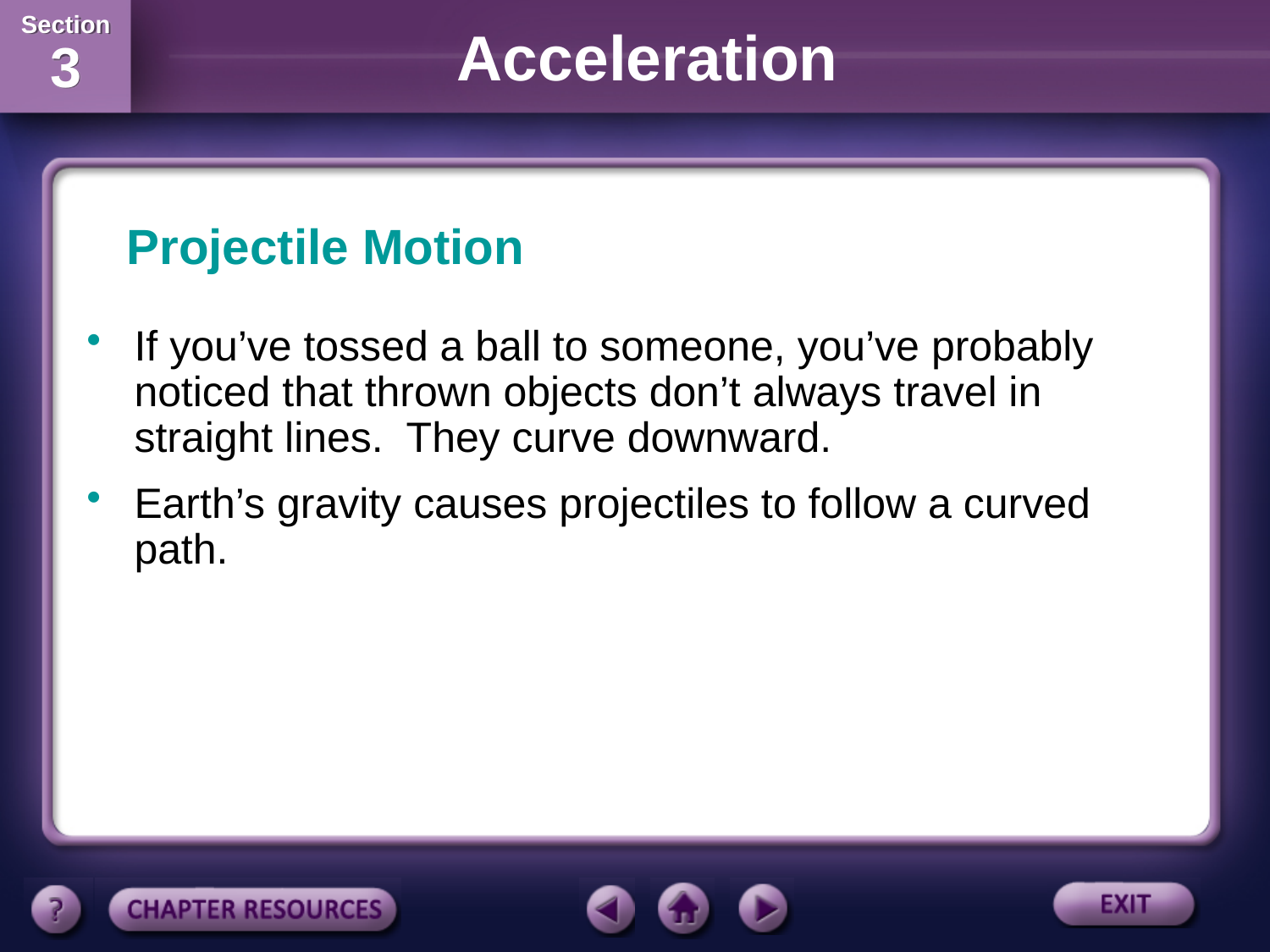

Projectile Motion
If you’ve tossed a ball to someone, you’ve probably noticed that thrown objects don’t always travel in straight lines.  They curve downward.
Earth’s gravity causes projectiles to follow a curved path.